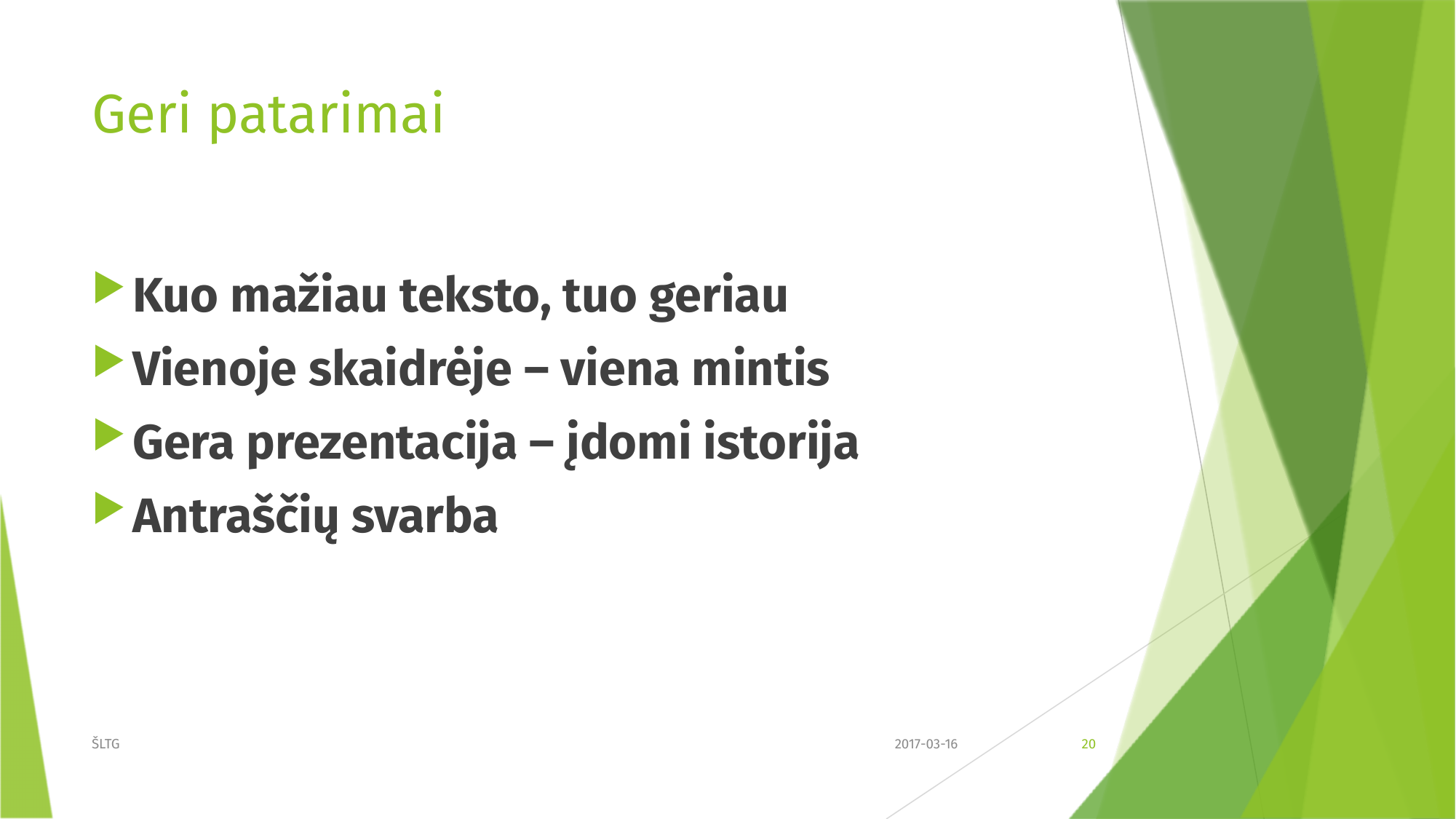

# Geri patarimai
Kuo mažiau teksto, tuo geriau
Vienoje skaidrėje – viena mintis
Gera prezentacija – įdomi istorija
Antraščių svarba

ŠLTG
2017-03-16
20